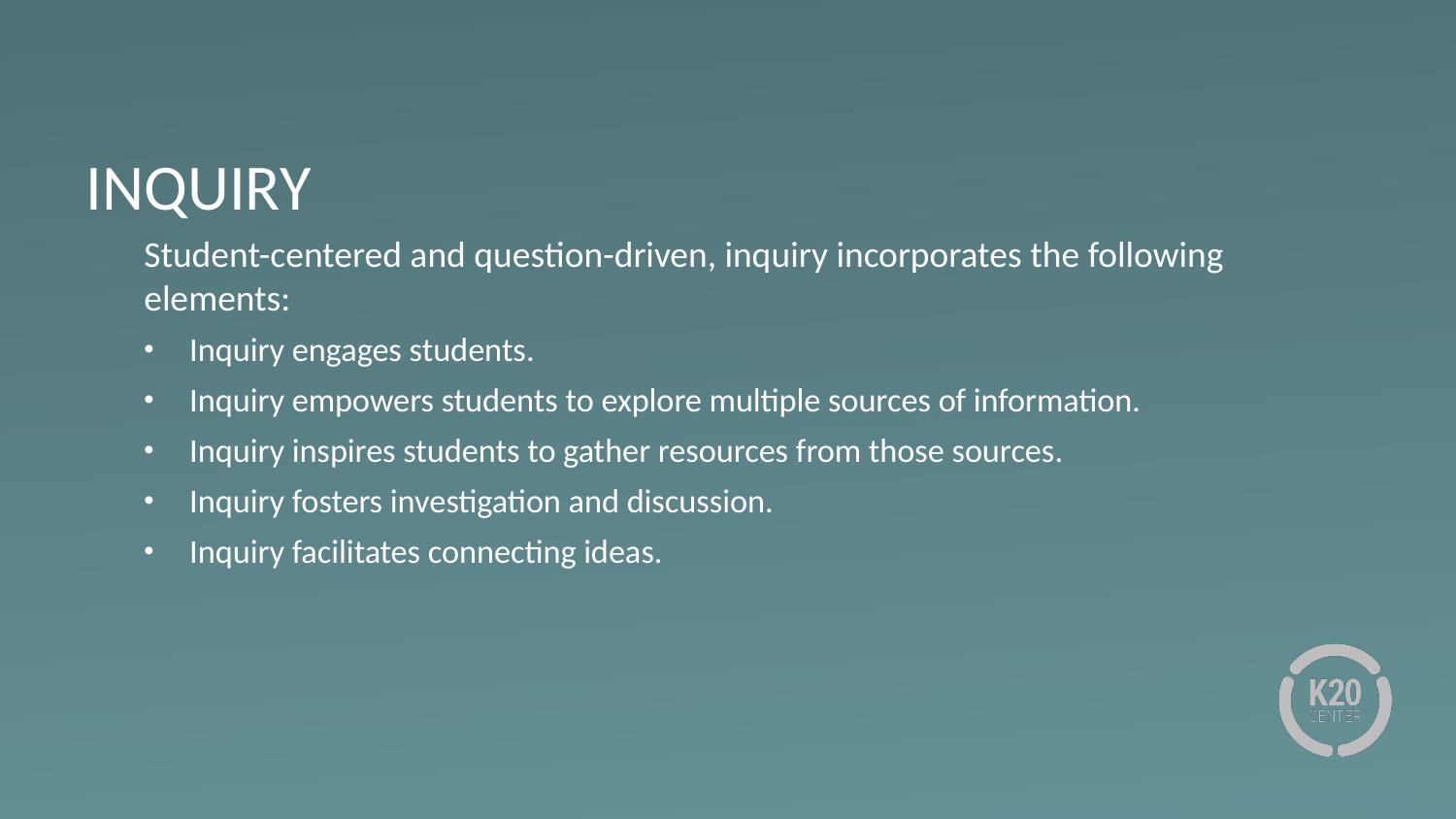

# INQUIRY
	Student-centered and question-driven, inquiry incorporates the following   	elements:
Inquiry engages students.
Inquiry empowers students to explore multiple sources of information.
Inquiry inspires students to gather resources from those sources.
Inquiry fosters investigation and discussion.
Inquiry facilitates connecting ideas.